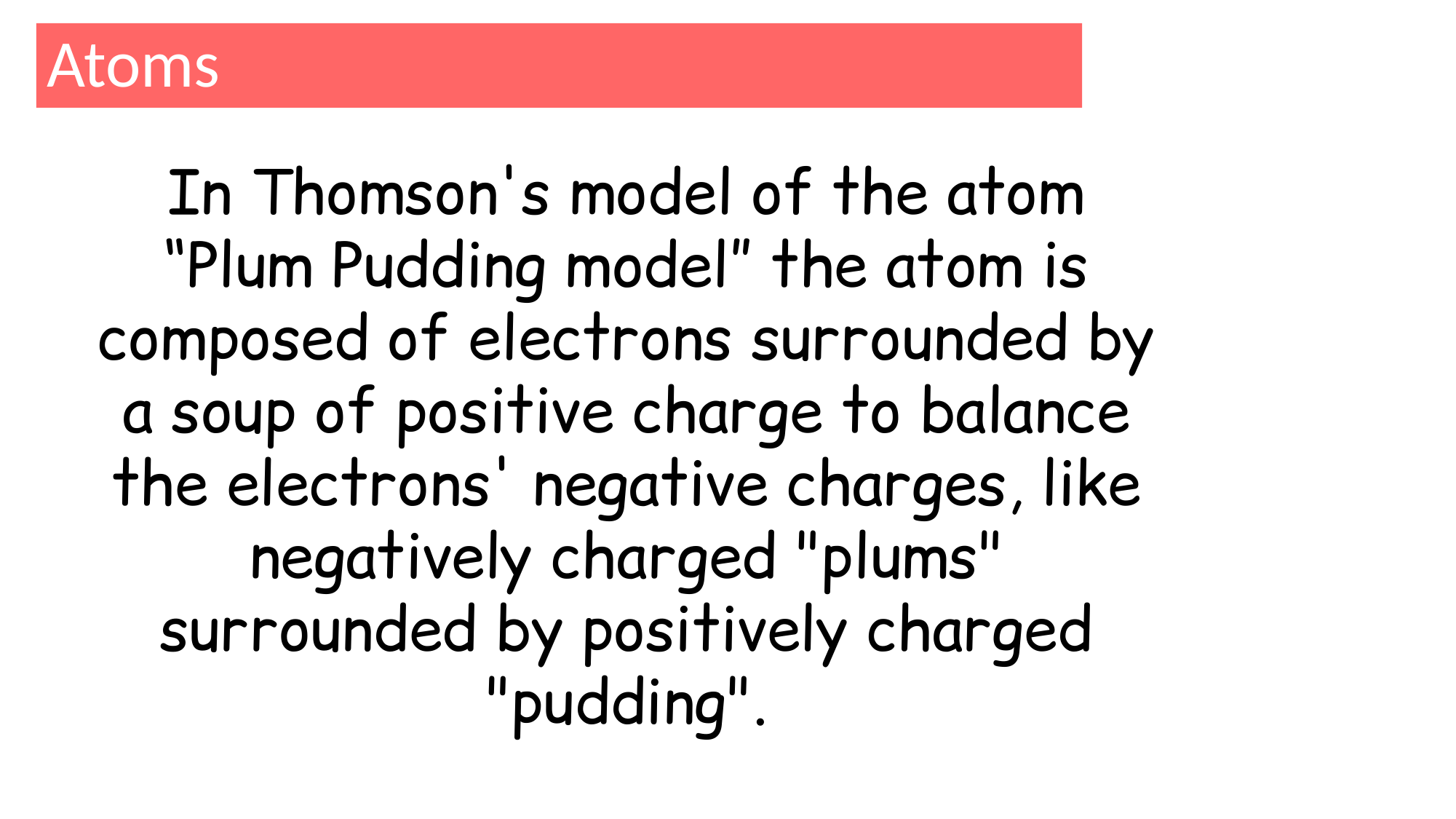

Atoms
In Thomson's model of the atom “Plum Pudding model” the atom is composed of electrons surrounded by a soup of positive charge to balance the electrons' negative charges, like negatively charged "plums" surrounded by positively charged "pudding".